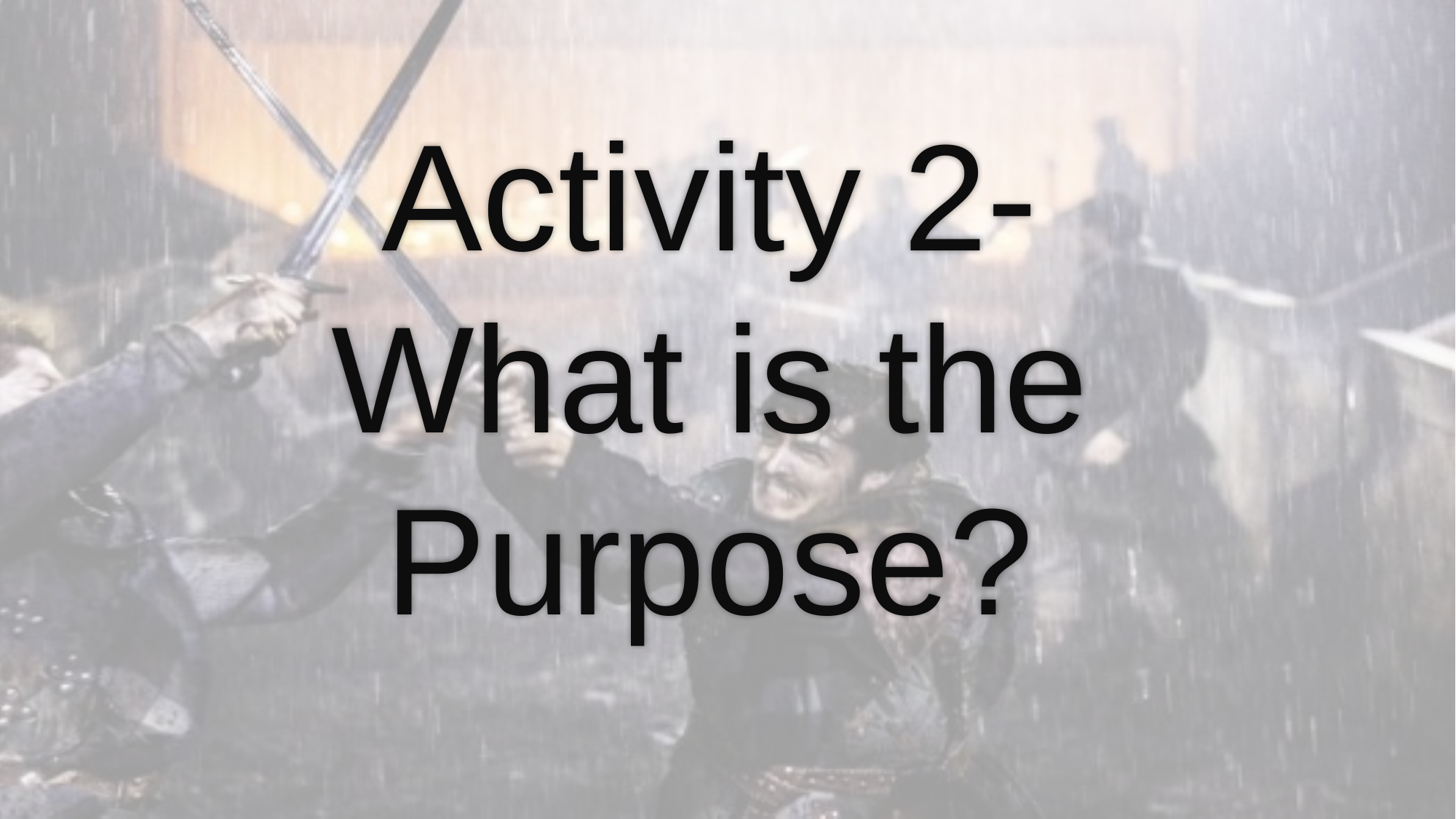

# Activity 2- What is the Purpose?